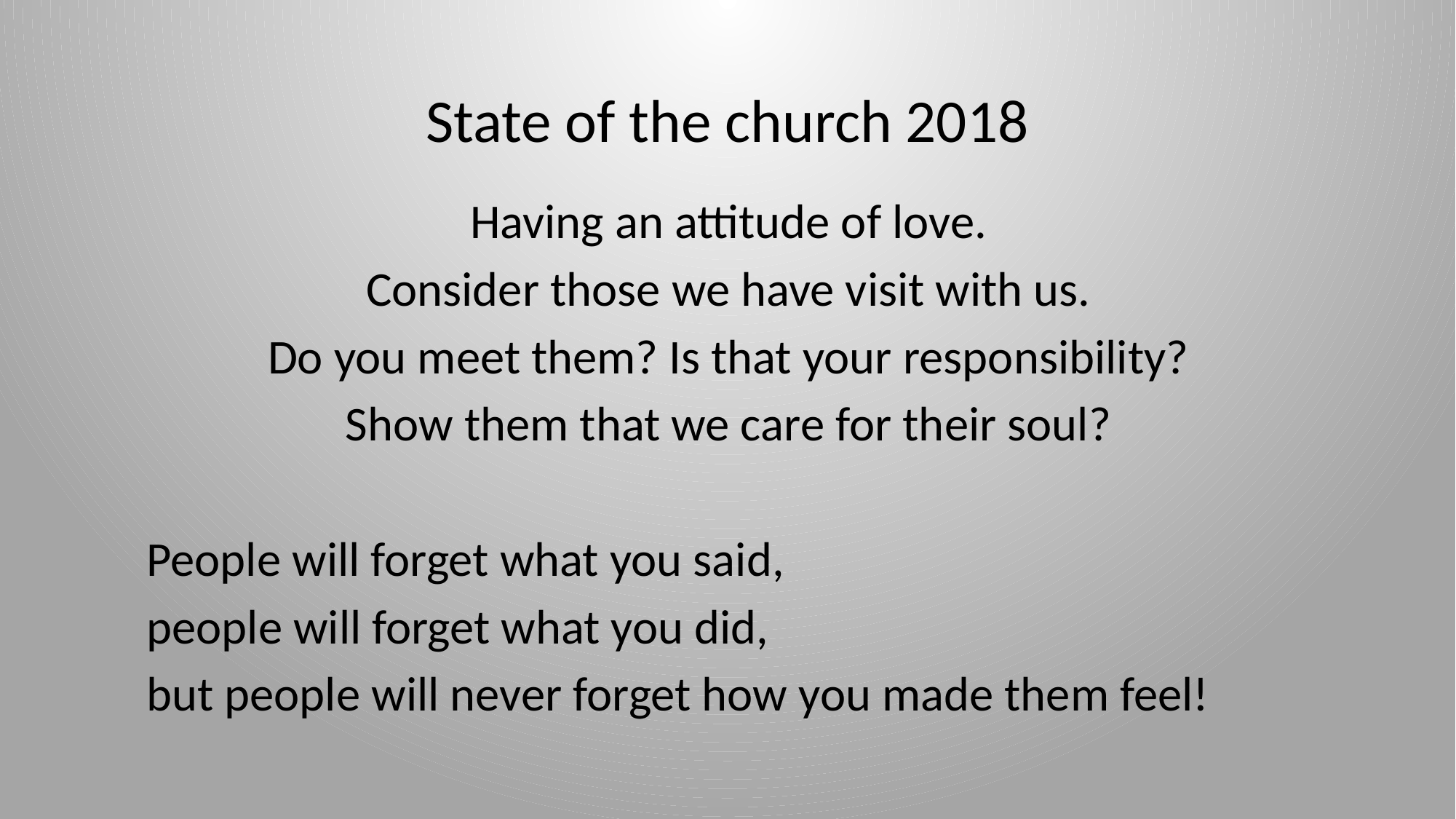

# State of the church 2018
Having an attitude of love.
Consider those we have visit with us.
Do you meet them? Is that your responsibility?
Show them that we care for their soul?

People will forget what you said,
people will forget what you did,
but people will never forget how you made them feel!